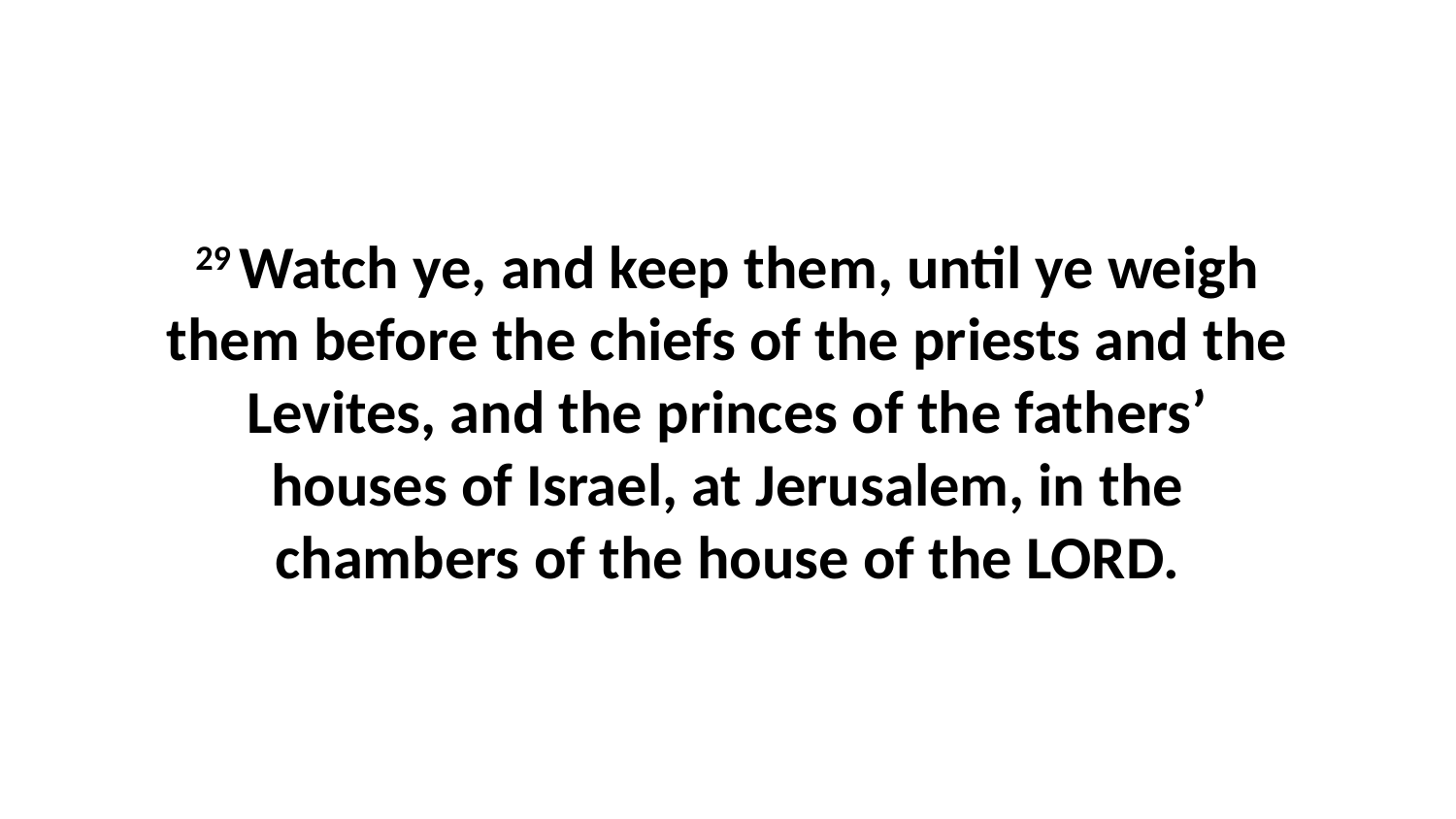

29 Watch ye, and keep them, until ye weigh them before the chiefs of the priests and the Levites, and the princes of the fathers’ houses of Israel, at Jerusalem, in the chambers of the house of the LORD.